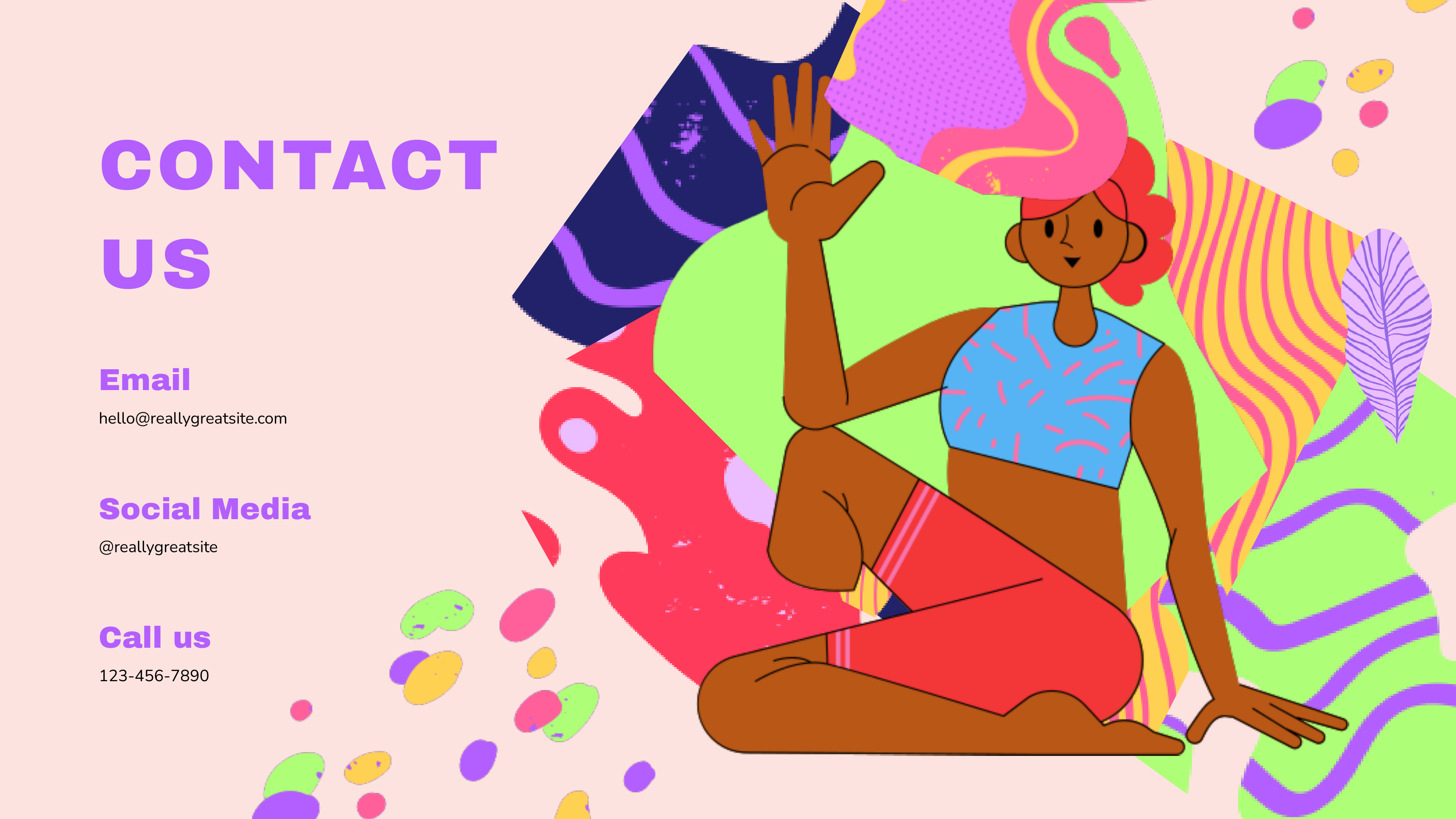

CONTACT US

Email
hello@reallygreatsite.com
Social Media
@reallygreatsite

Call us
123-456-7890